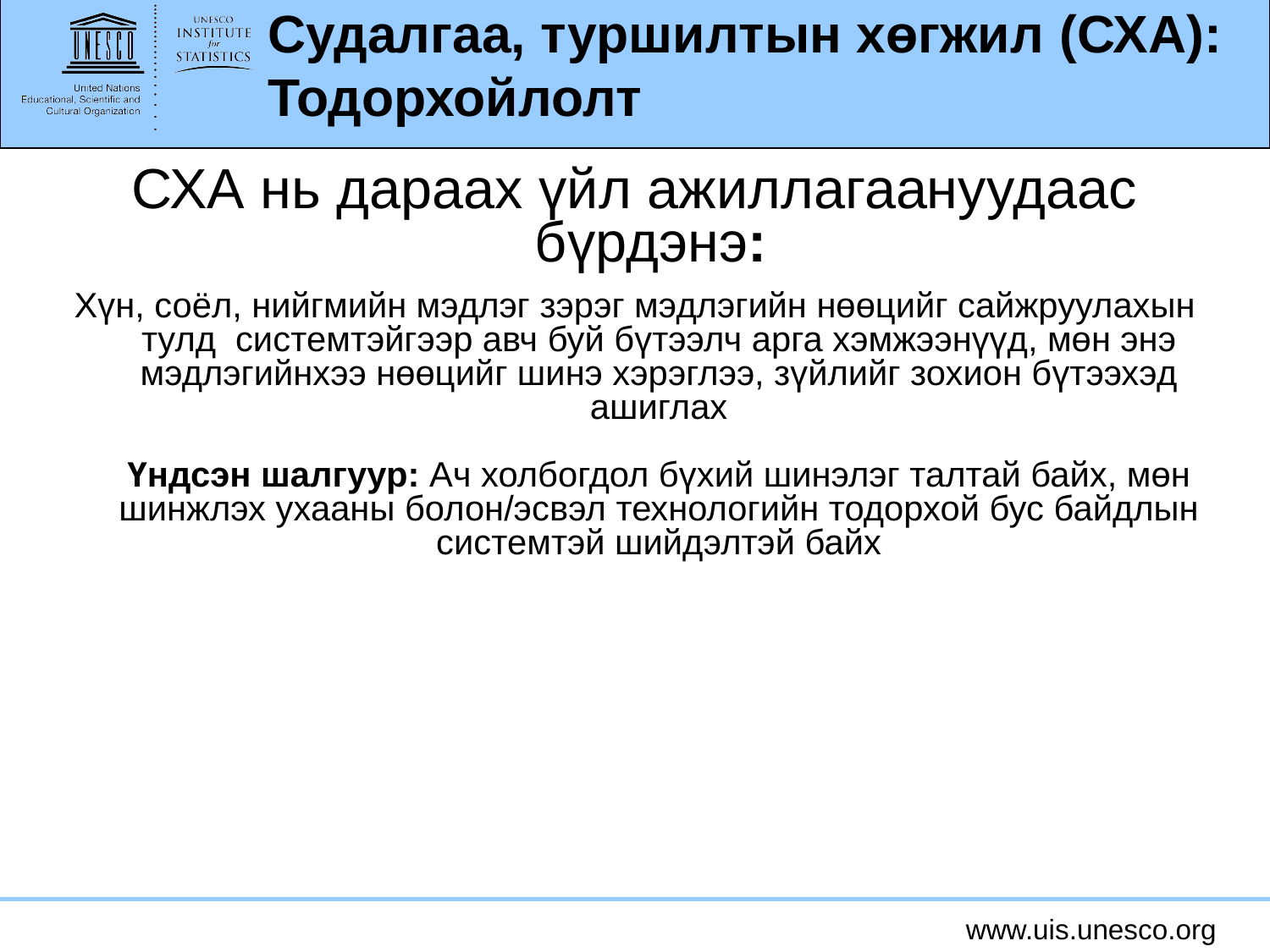

# Судалгаа, туршилтын хөгжил (СХА): Тодорхойлолт
СХА нь дараах үйл ажиллагаануудаас бүрдэнэ:
Хүн, соёл, нийгмийн мэдлэг зэрэг мэдлэгийн нөөцийг сайжруулахын тулд  системтэйгээр авч буй бүтээлч арга хэмжээнүүд, мөн энэ мэдлэгийнхээ нөөцийг шинэ хэрэглээ, зүйлийг зохион бүтээхэд ашиглах
Үндсэн шалгуур: Ач холбогдол бүхий шинэлэг талтай байх, мөн шинжлэх ухааны болон/эсвэл технологийн тодорхой бус байдлын системтэй шийдэлтэй байх